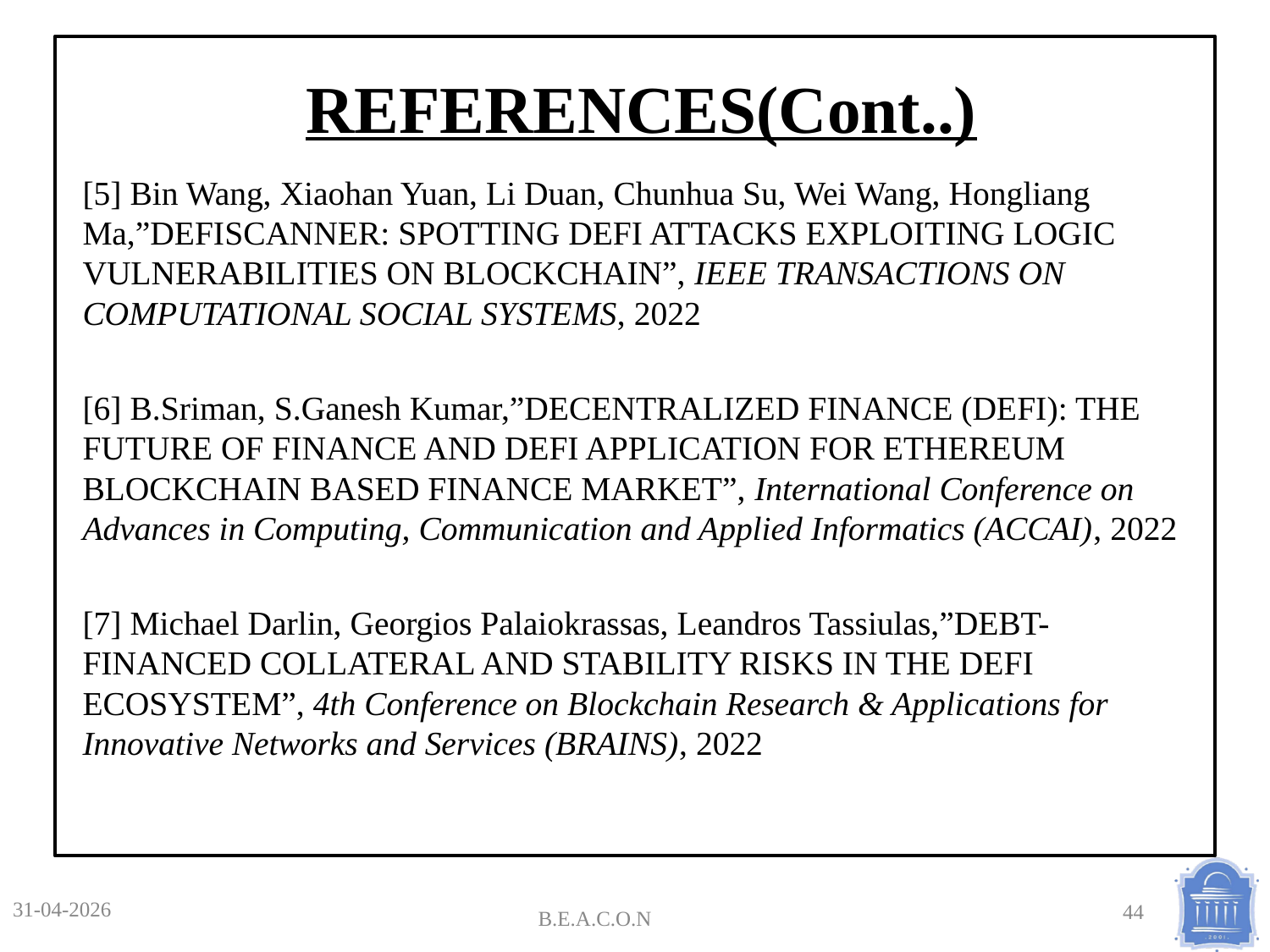

# REFERENCES(Cont..)
[5] Bin Wang, Xiaohan Yuan, Li Duan, Chunhua Su, Wei Wang, Hongliang Ma,”DEFISCANNER: SPOTTING DEFI ATTACKS EXPLOITING LOGIC VULNERABILITIES ON BLOCKCHAIN”, IEEE TRANSACTIONS ON COMPUTATIONAL SOCIAL SYSTEMS, 2022

[6] B.Sriman, S.Ganesh Kumar,”DECENTRALIZED FINANCE (DEFI): THE FUTURE OF FINANCE AND DEFI APPLICATION FOR ETHEREUM BLOCKCHAIN BASED FINANCE MARKET”, International Conference on Advances in Computing, Communication and Applied Informatics (ACCAI), 2022

[7] Michael Darlin, Georgios Palaiokrassas, Leandros Tassiulas,”DEBT-FINANCED COLLATERAL AND STABILITY RISKS IN THE DEFI ECOSYSTEM”, 4th Conference on Blockchain Research & Applications for Innovative Networks and Services (BRAINS), 2022
31-04-2026
B.E.A.C.O.N
44